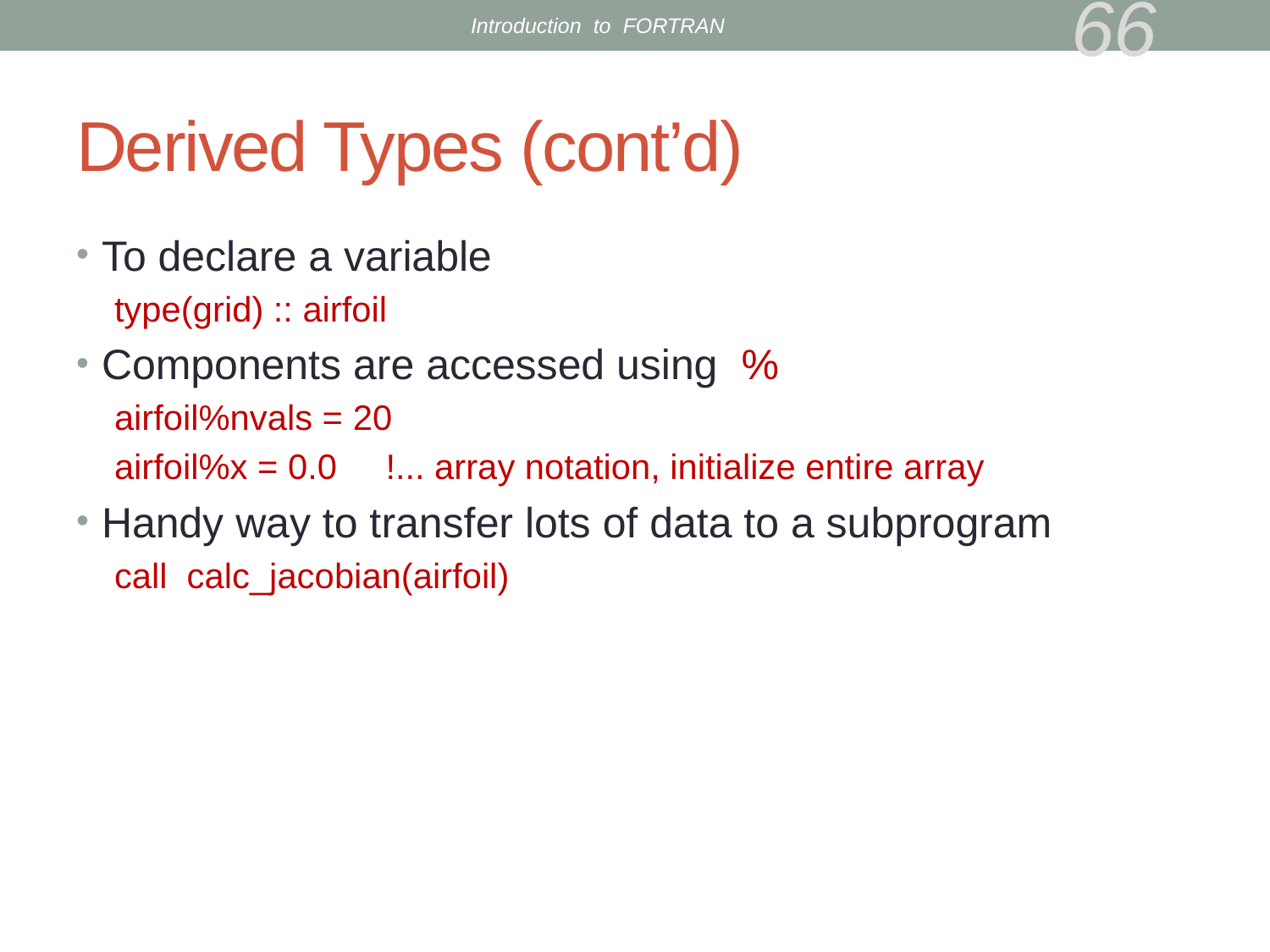

Introduction  to  FORTRAN
66
# Derived Types (cont’d)
To declare a variable
type(grid) :: airfoil
Components are accessed using  %
airfoil%nvals = 20
airfoil%x = 0.0     !... array notation, initialize entire array
Handy way to transfer lots of data to a subprogram
call  calc_jacobian(airfoil)